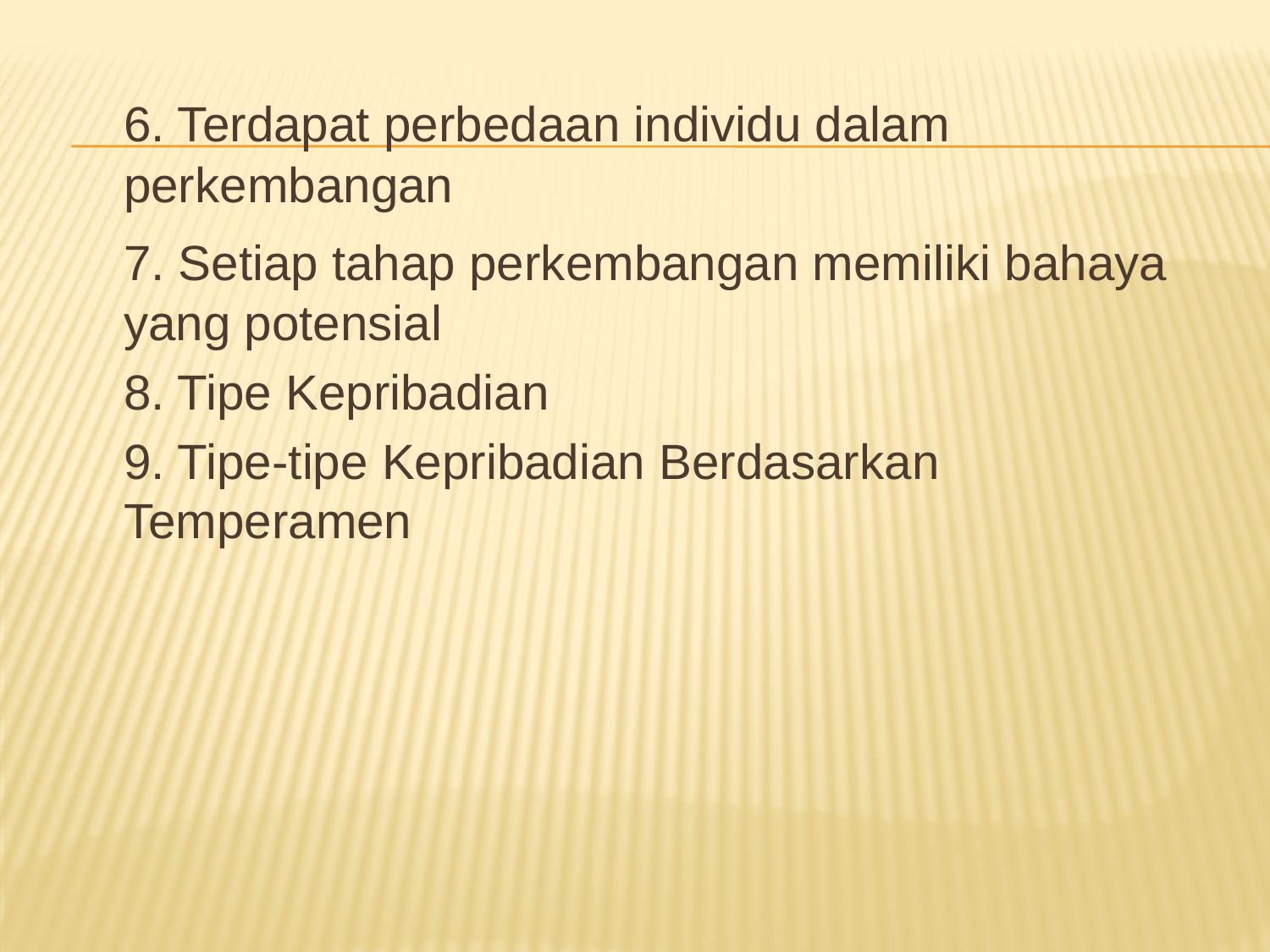

6. Terdapat perbedaan individu dalam perkembangan
	7. Setiap tahap perkembangan memiliki bahaya yang potensial
	8. Tipe Kepribadian
	9. Tipe-tipe Kepribadian Berdasarkan Temperamen